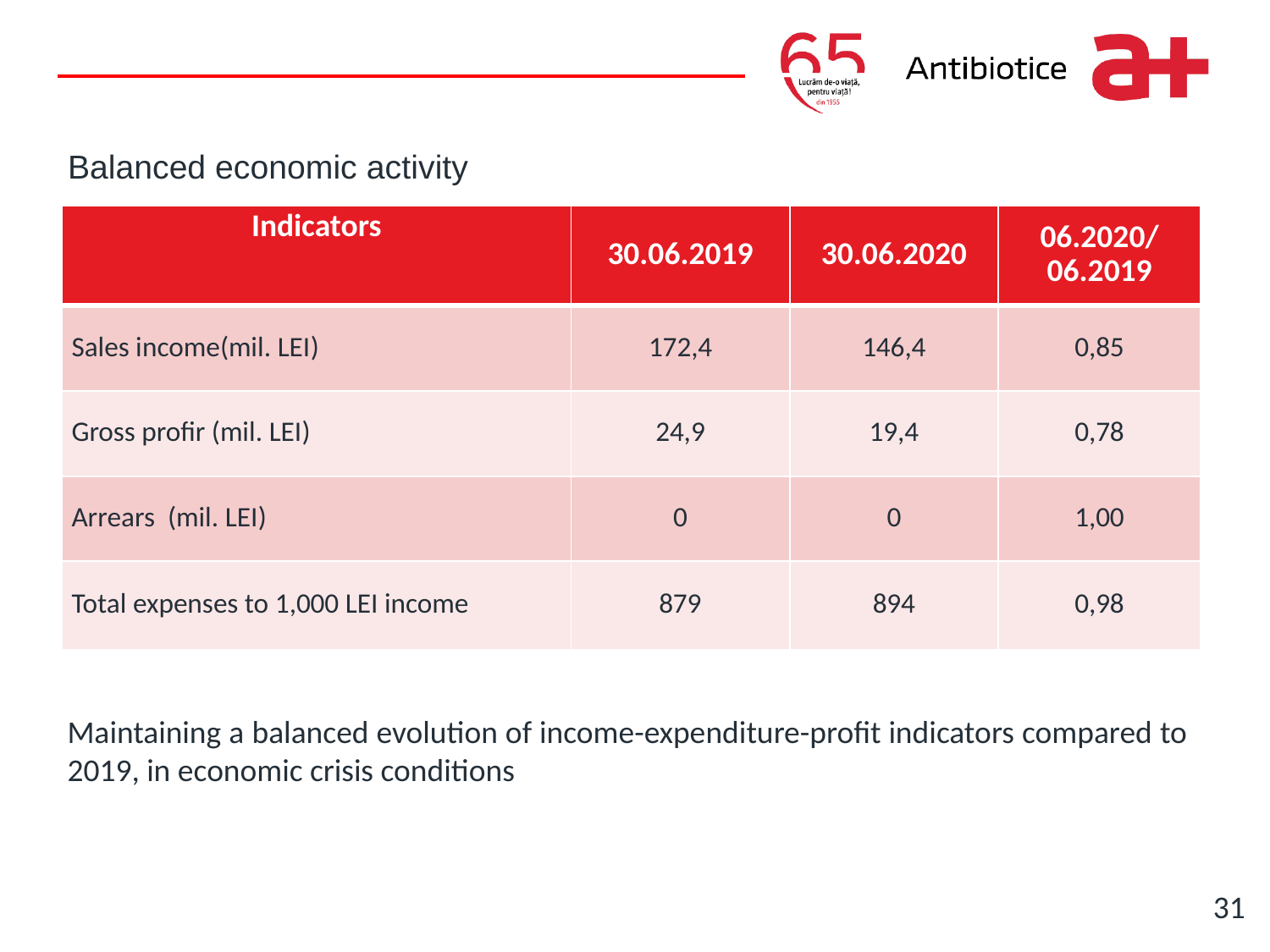

Write it here
# Balanced economic activity
| Indicators | 30.06.2019 | 30.06.2020 | 06.2020/ 06.2019 |
| --- | --- | --- | --- |
| Sales income(mil. LEI) | 172,4 | 146,4 | 0,85 |
| Gross profir (mil. LEI) | 24,9 | 19,4 | 0,78 |
| Arrears (mil. LEI) | 0 | 0 | 1,00 |
| Total expenses to 1,000 LEI income | 879 | 894 | 0,98 |
Maintaining a balanced evolution of income-expenditure-profit indicators compared to 2019, in economic crisis conditions
31